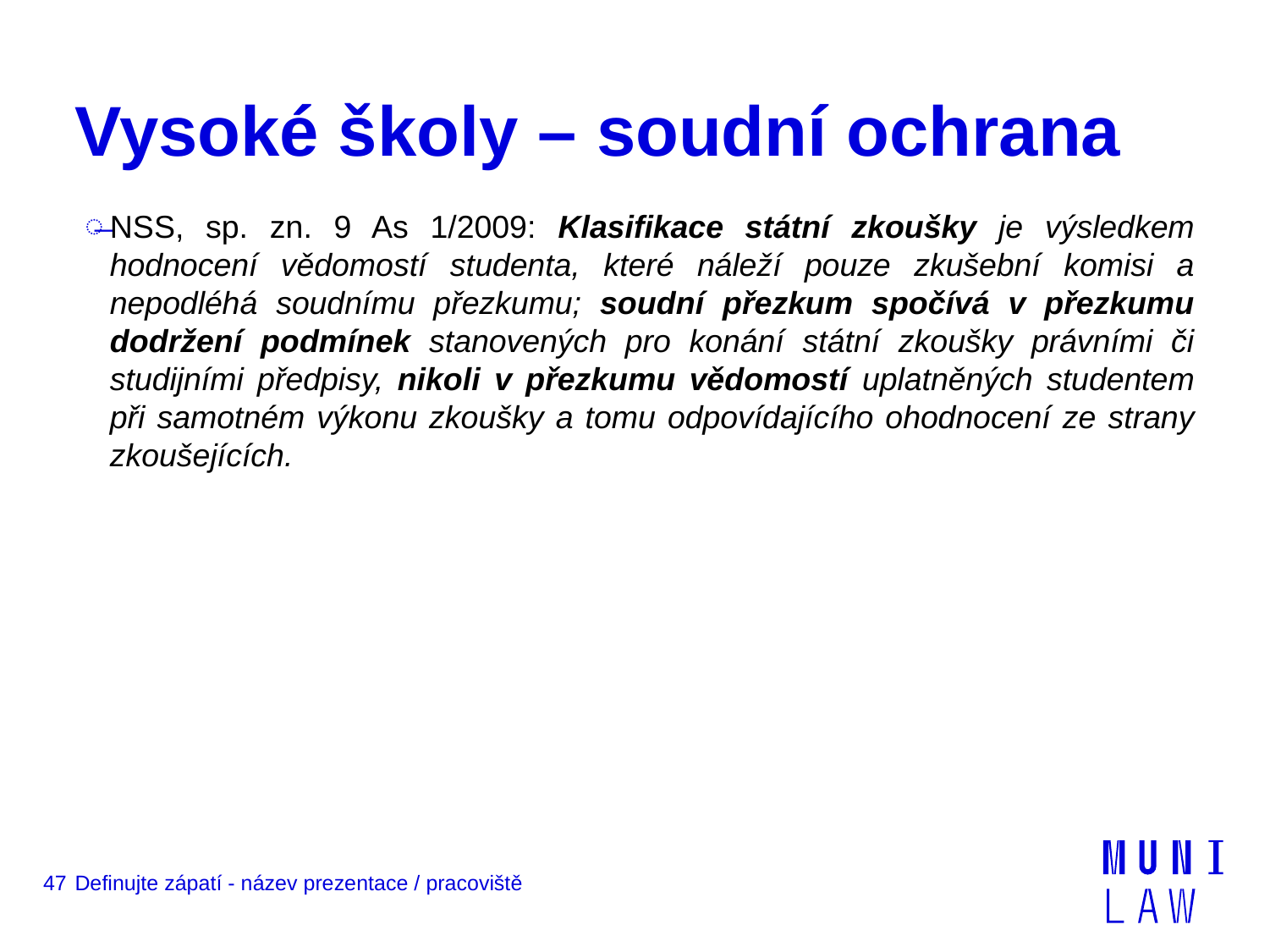

# Vysoké školy – soudní ochrana
NSS, sp. zn. 9 As 1/2009: Klasifikace státní zkoušky je výsledkem hodnocení vědomostí studenta, které náleží pouze zkušební komisi a nepodléhá soudnímu přezkumu; soudní přezkum spočívá v přezkumu dodržení podmínek stanovených pro konání státní zkoušky právními či studijními předpisy, nikoli v přezkumu vědomostí uplatněných studentem při samotném výkonu zkoušky a tomu odpovídajícího ohodnocení ze strany zkoušejících.

47
Definujte zápatí - název prezentace / pracoviště